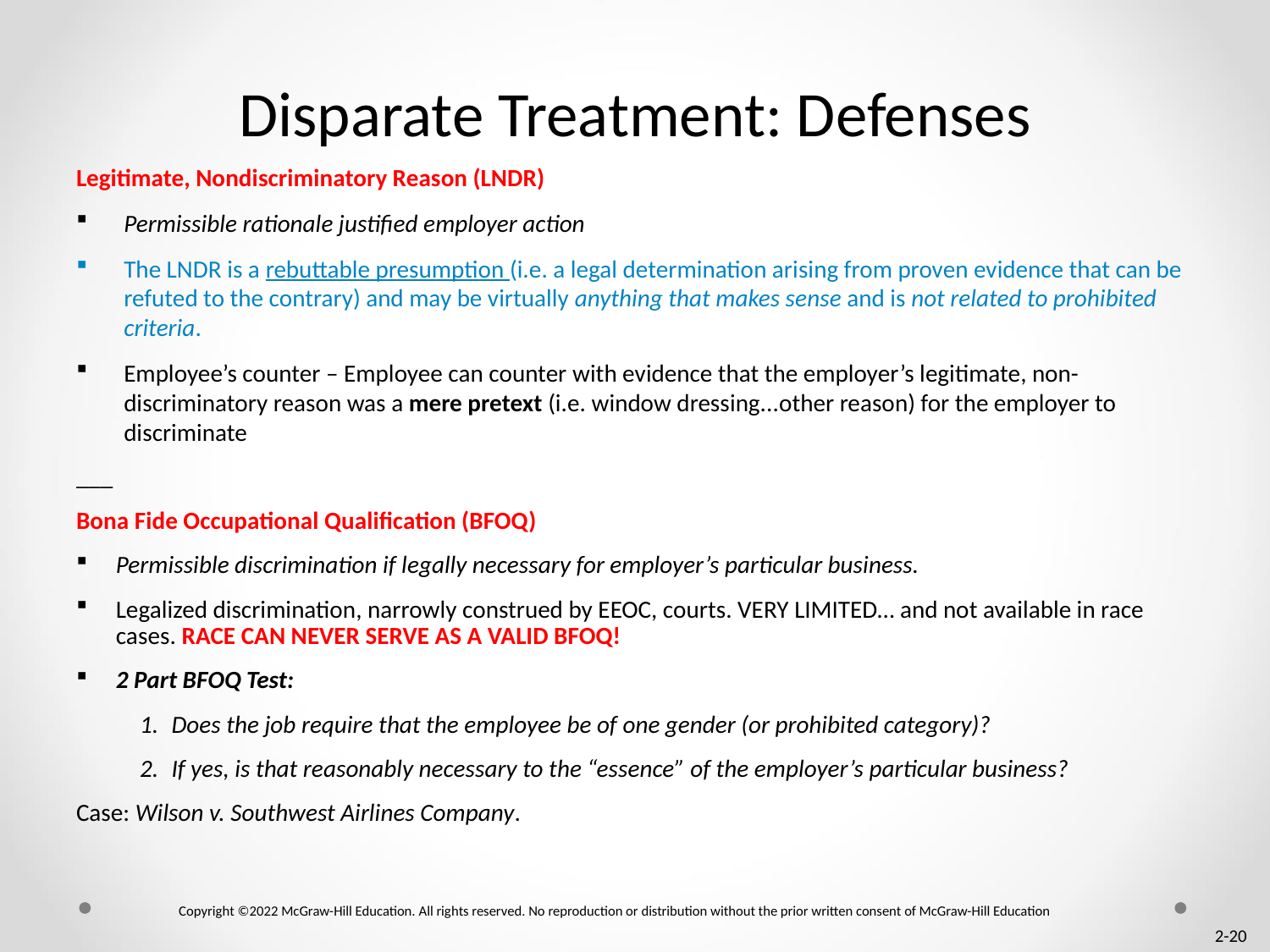

# Disparate Treatment: Defenses
Legitimate, Nondiscriminatory Reason (LNDR)
Permissible rationale justified employer action
The LNDR is a rebuttable presumption (i.e. a legal determination arising from proven evidence that can be refuted to the contrary) and may be virtually anything that makes sense and is not related to prohibited criteria.
Employee’s counter – Employee can counter with evidence that the employer’s legitimate, non-discriminatory reason was a mere pretext (i.e. window dressing...other reason) for the employer to discriminate
___
Bona Fide Occupational Qualification (BFOQ)
Permissible discrimination if legally necessary for employer’s particular business.
Legalized discrimination, narrowly construed by EEOC, courts. VERY LIMITED… and not available in race cases. RACE CAN NEVER SERVE AS A VALID BFOQ!
2 Part BFOQ Test:
Does the job require that the employee be of one gender (or prohibited category)?
If yes, is that reasonably necessary to the “essence” of the employer’s particular business?
Case: Wilson v. Southwest Airlines Company.